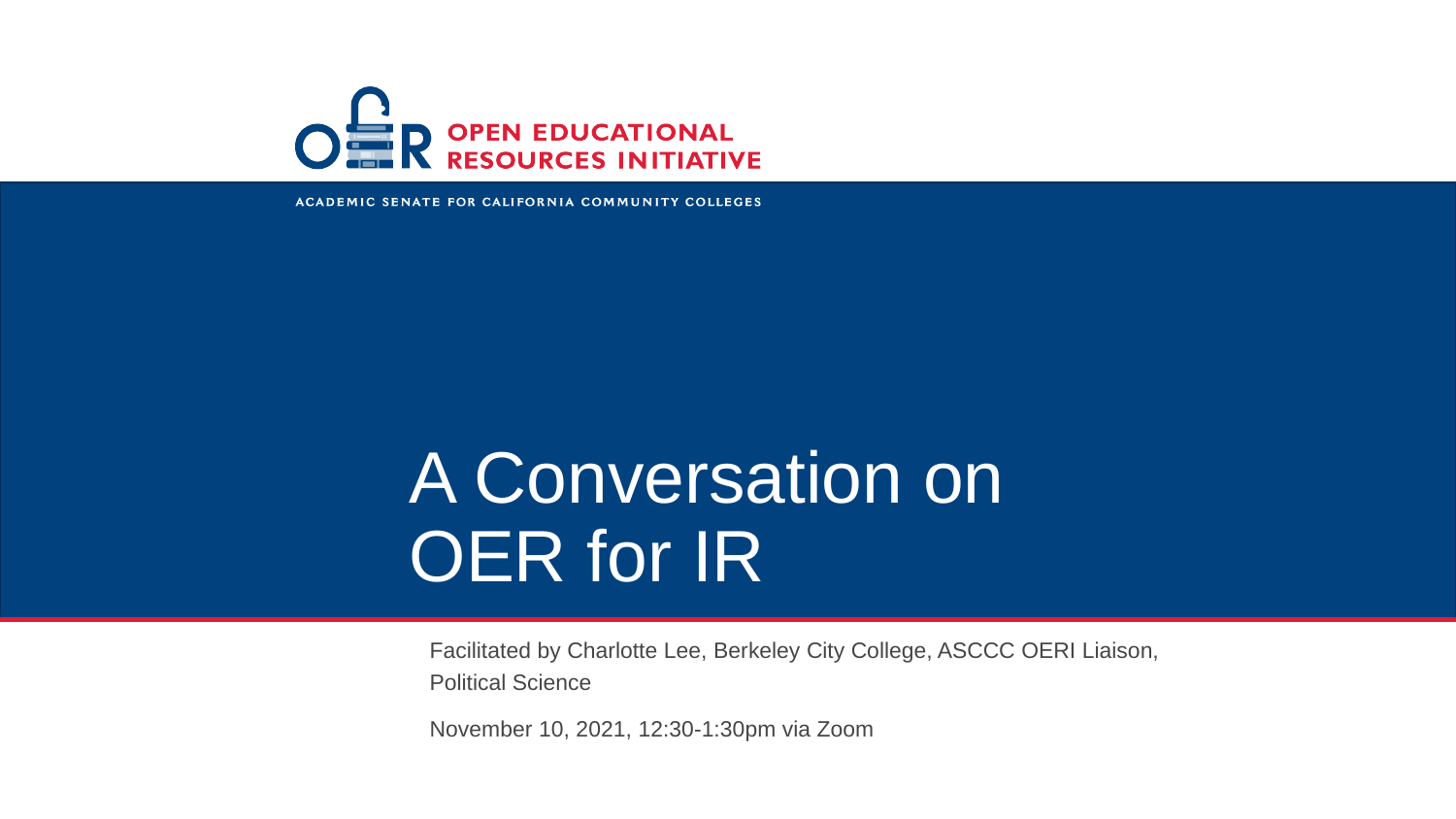

# A Conversation on OER for IR
Facilitated by Charlotte Lee, Berkeley City College, ASCCC OERI Liaison, Political Science
November 10, 2021, 12:30-1:30pm via Zoom